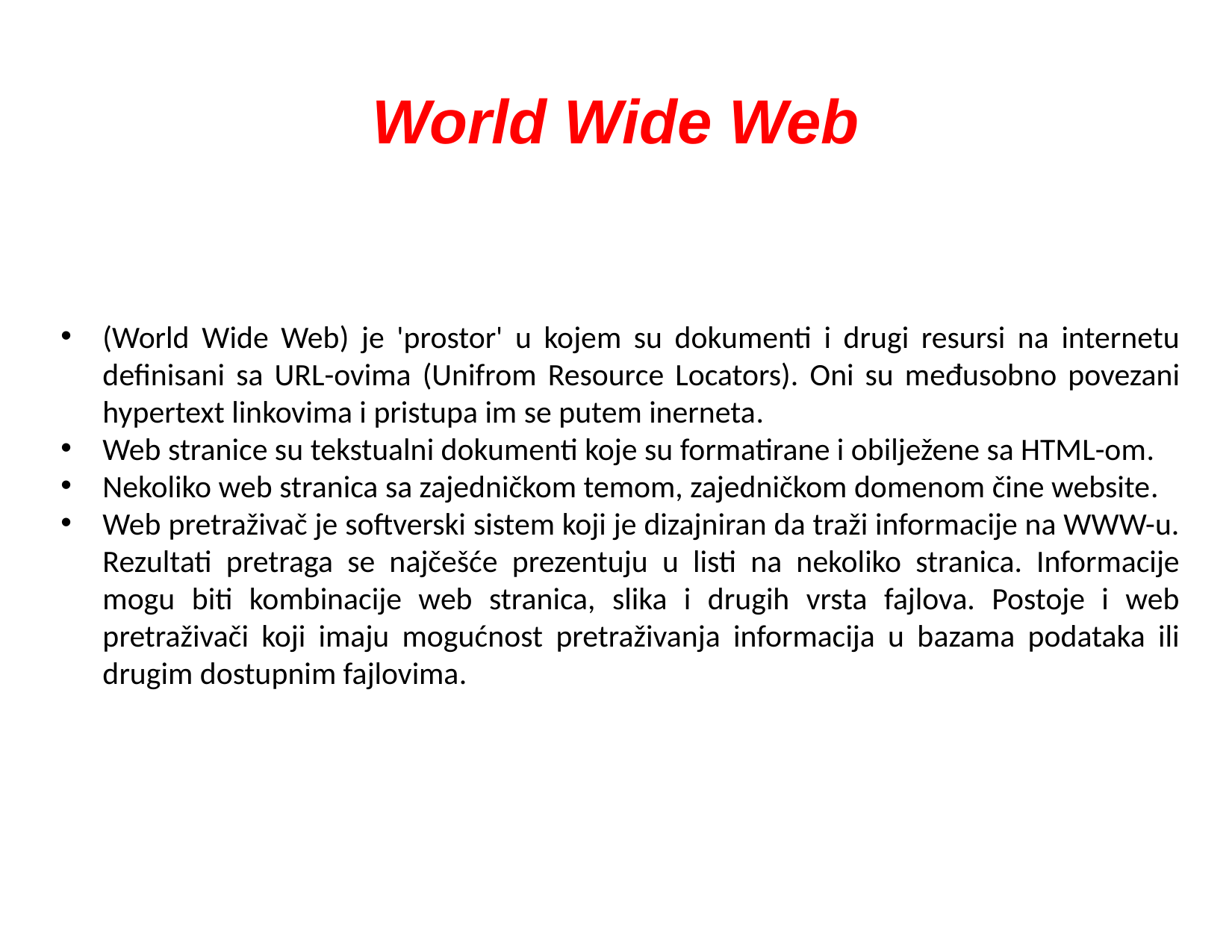

# World Wide Web
(World Wide Web) je 'prostor' u kojem su dokumenti i drugi resursi na internetu definisani sa URL-ovima (Unifrom Resource Locators). Oni su međusobno povezani hypertext linkovima i pristupa im se putem inerneta.
Web stranice su tekstualni dokumenti koje su formatirane i obilježene sa HTML-om.
Nekoliko web stranica sa zajedničkom temom, zajedničkom domenom čine website.
Web pretraživač je softverski sistem koji je dizajniran da traži informacije na WWW-u. Rezultati pretraga se najčešće prezentuju u listi na nekoliko stranica. Informacije mogu biti kombinacije web stranica, slika i drugih vrsta fajlova. Postoje i web pretraživači koji imaju mogućnost pretraživanja informacija u bazama podataka ili drugim dostupnim fajlovima.